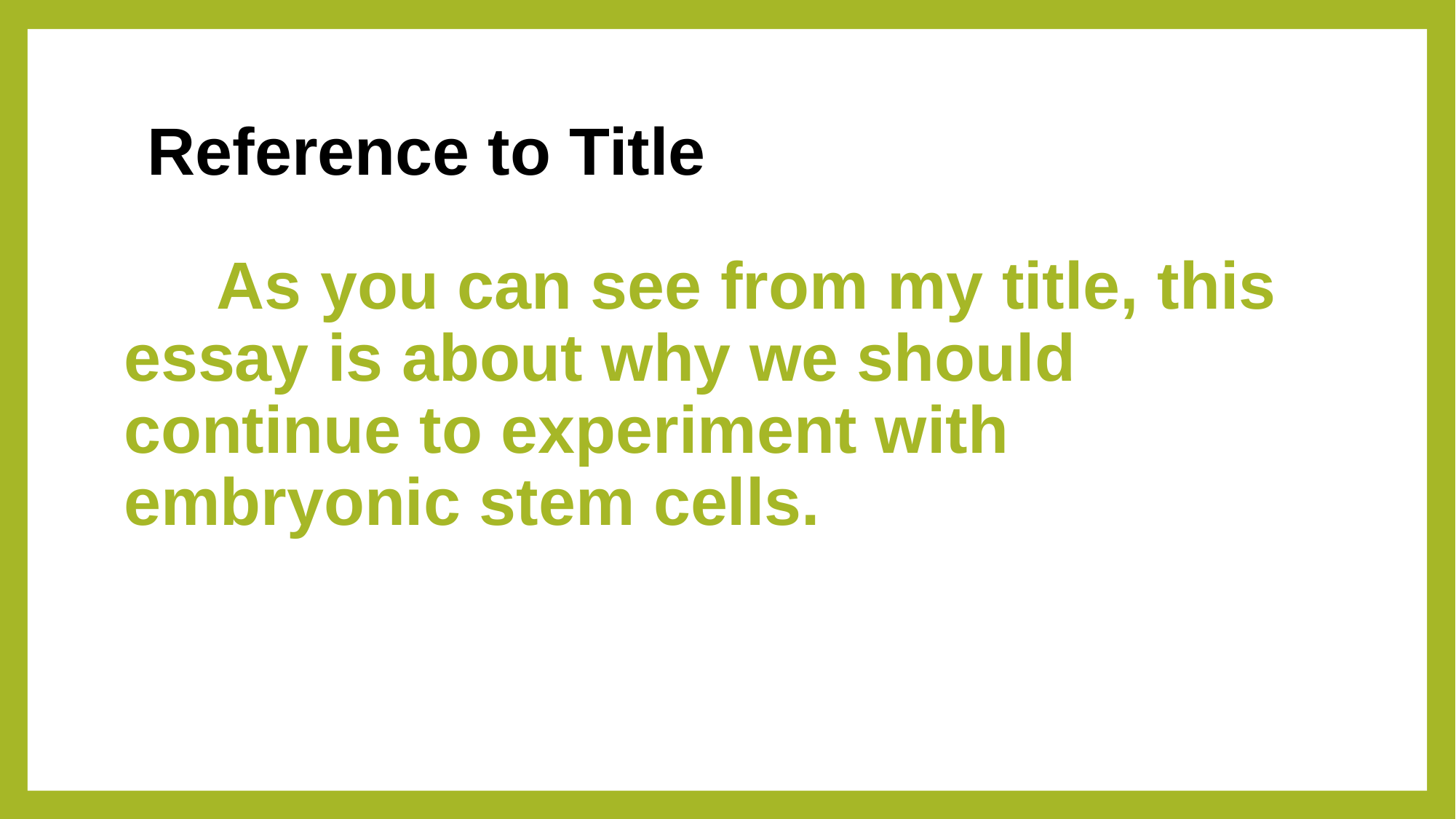

# Reference to Title
     As you can see from my title, this essay is about why we should continue to experiment with embryonic stem cells.